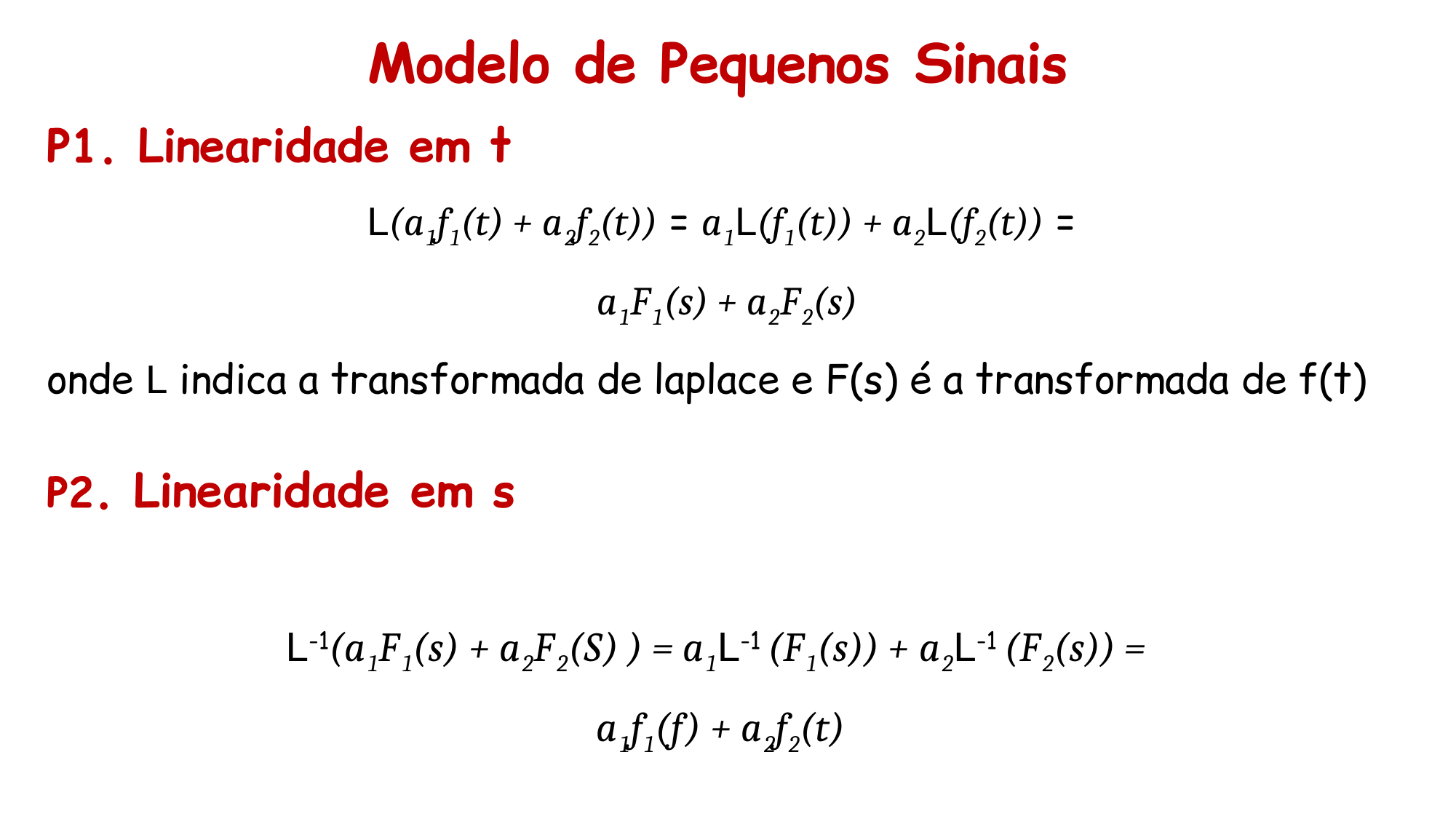

Modelo de Pequenos Sinais
P1. Linearidade em t
L(a1f1(t) + a2f2(t)) = a1L(f1(t)) + a2L(f2(t)) =
a1F1(s) + a2F2(s)
onde L indica a transformada de laplace e F(s) é a transformada de f(t)
P2. Linearidade em s

L-1(a1F1(s) + a2F2(S) ) = a1L-1 (F1(s)) + a2L-1 (F2(s)) =
a1f1(f) + a2f2(t)
14